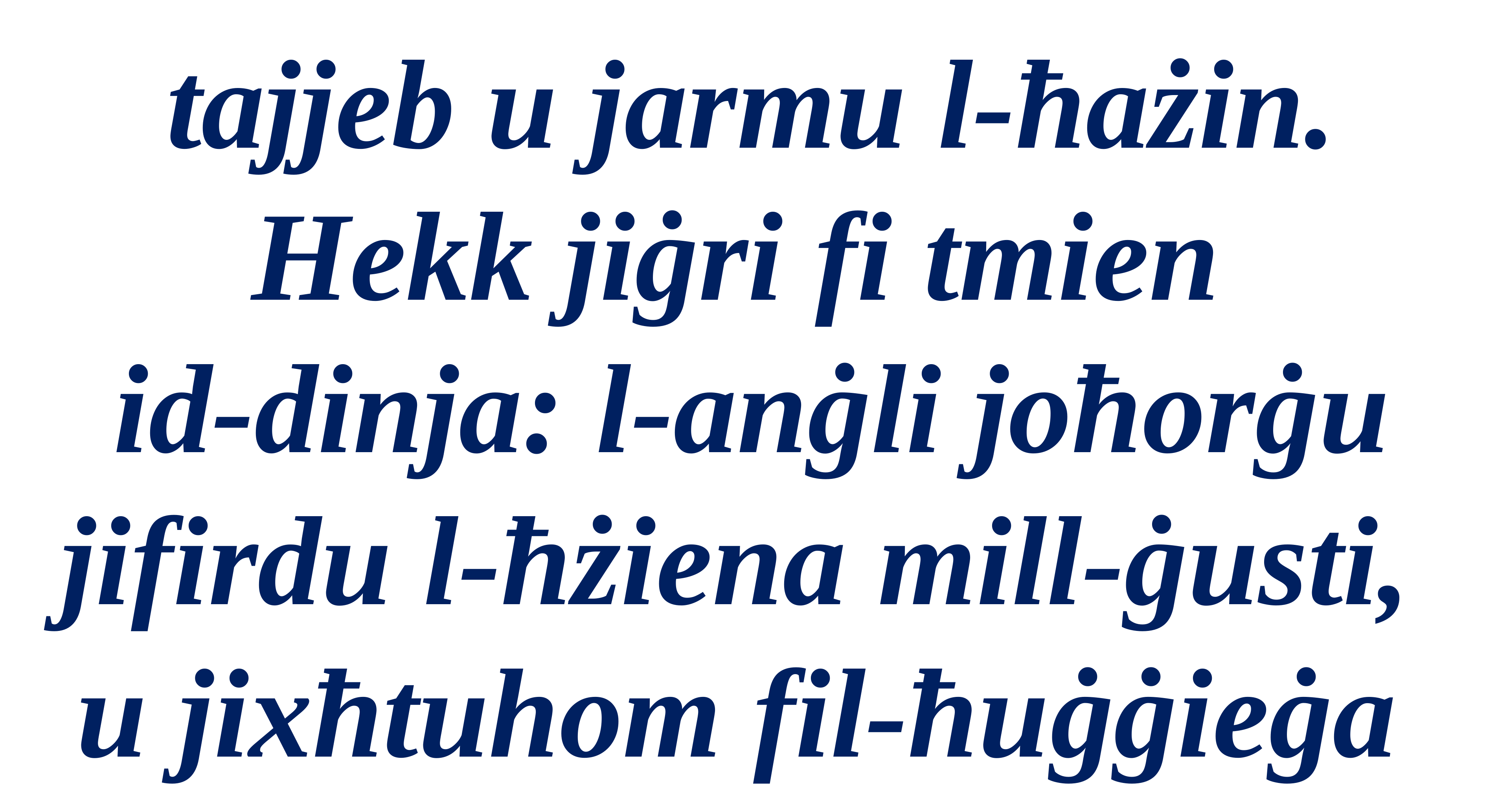

tajjeb u jarmu l-ħażin. Hekk jiġri fi tmien
id-dinja: l-anġli joħorġu
jifirdu l-ħżiena mill-ġusti,
u jixħtuhom fil-ħuġġieġa